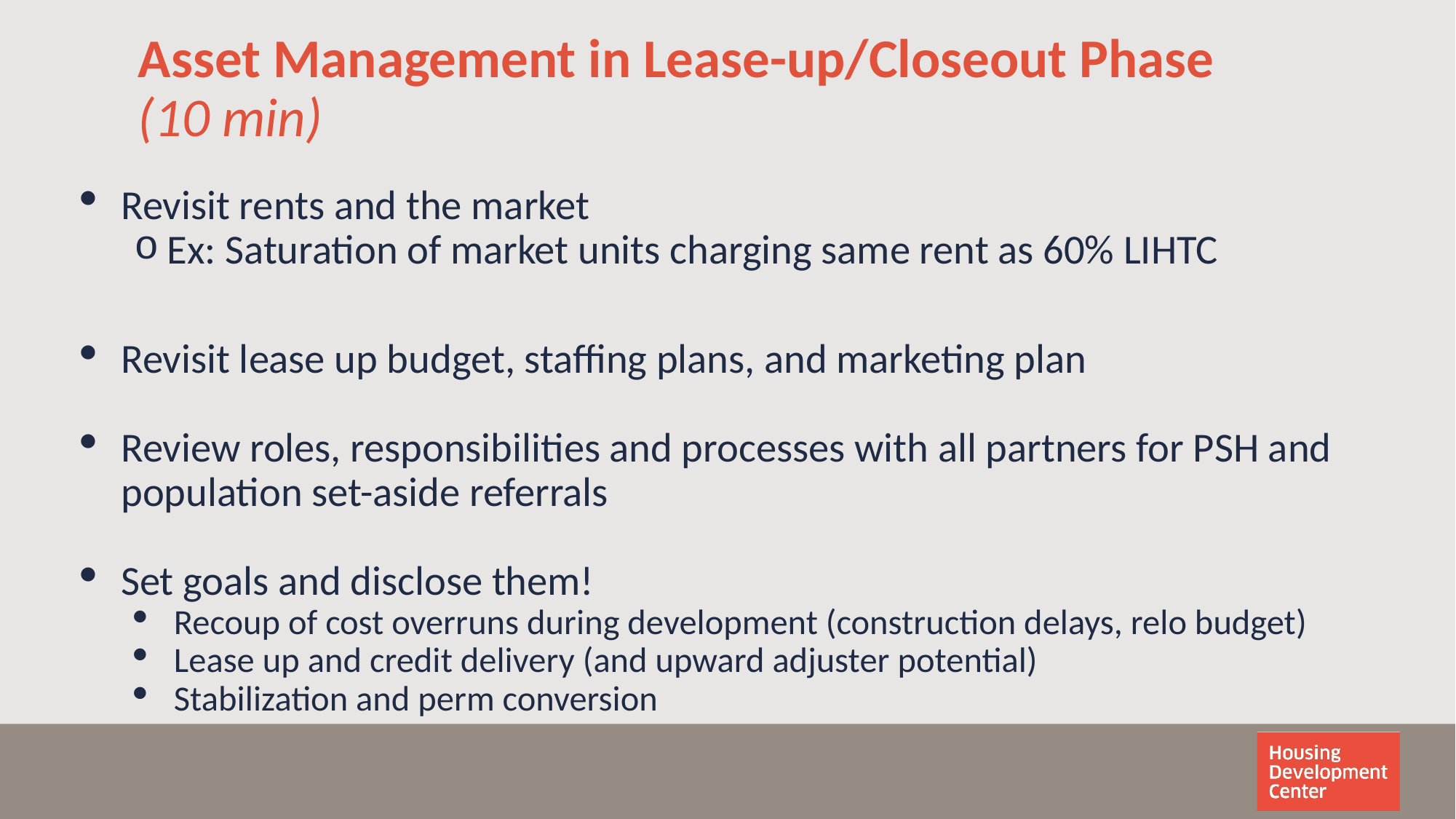

# Asset Management in Lease-up/Closeout Phase (10 min)
Revisit rents and the market
Ex: Saturation of market units charging same rent as 60% LIHTC

Revisit lease up budget, staffing plans, and marketing plan

Review roles, responsibilities and processes with all partners for PSH and population set-aside referrals

Set goals and disclose them!
Recoup of cost overruns during development (construction delays, relo budget)
Lease up and credit delivery (and upward adjuster potential)
Stabilization and perm conversion